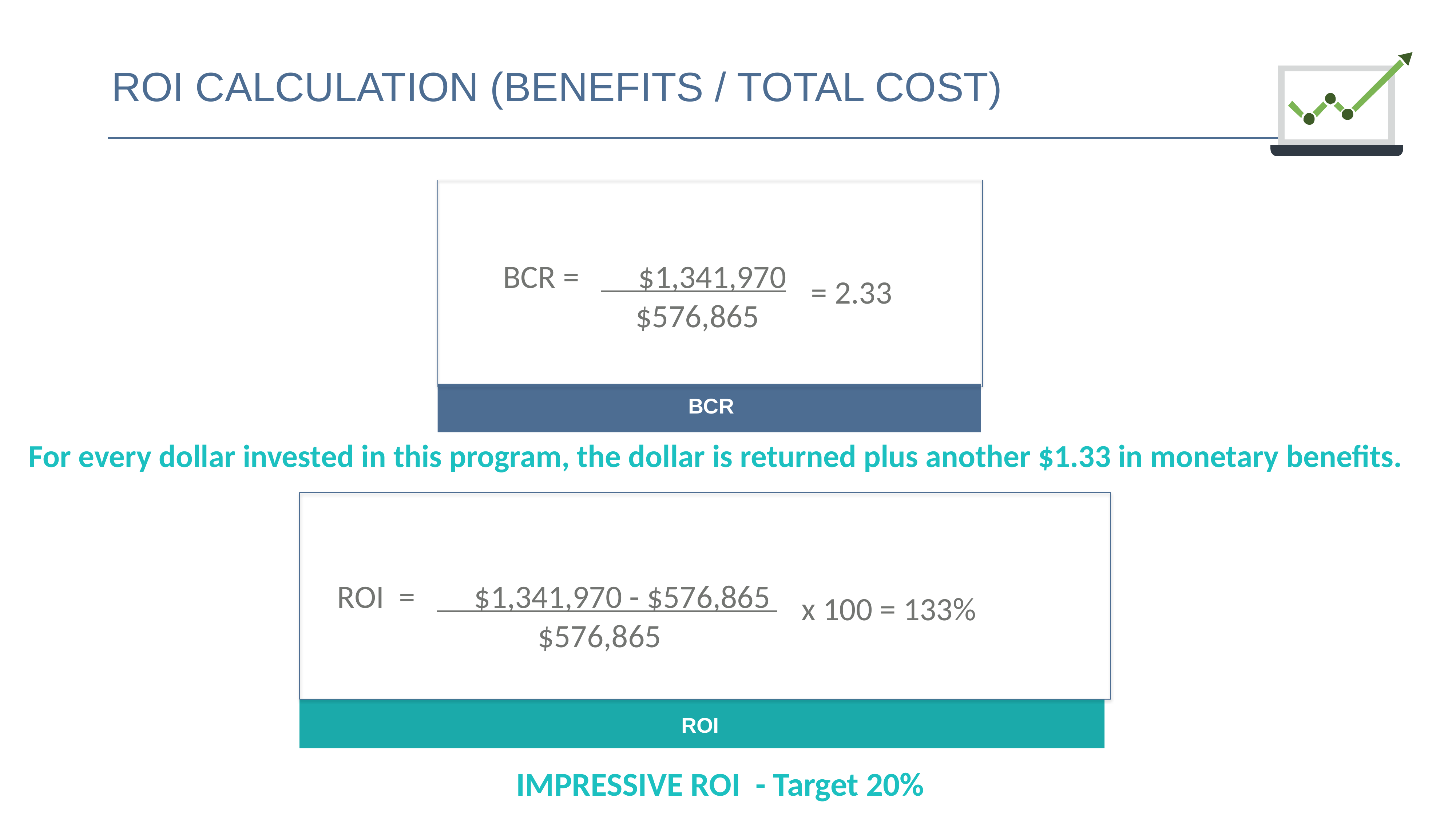

ROI CALCULATION (BENEFITS / TOTAL COST)
20

BCR =        $1,341,970
                  $576,865
= 2.33

BCR
For every dollar invested in this program, the dollar is returned plus another $1.33 in monetary benefits.

ROI  =        $1,341,970 - $576,865
			     $576,865
x 100 = 133%

ROI
IMPRESSIVE ROI  - Target 20%